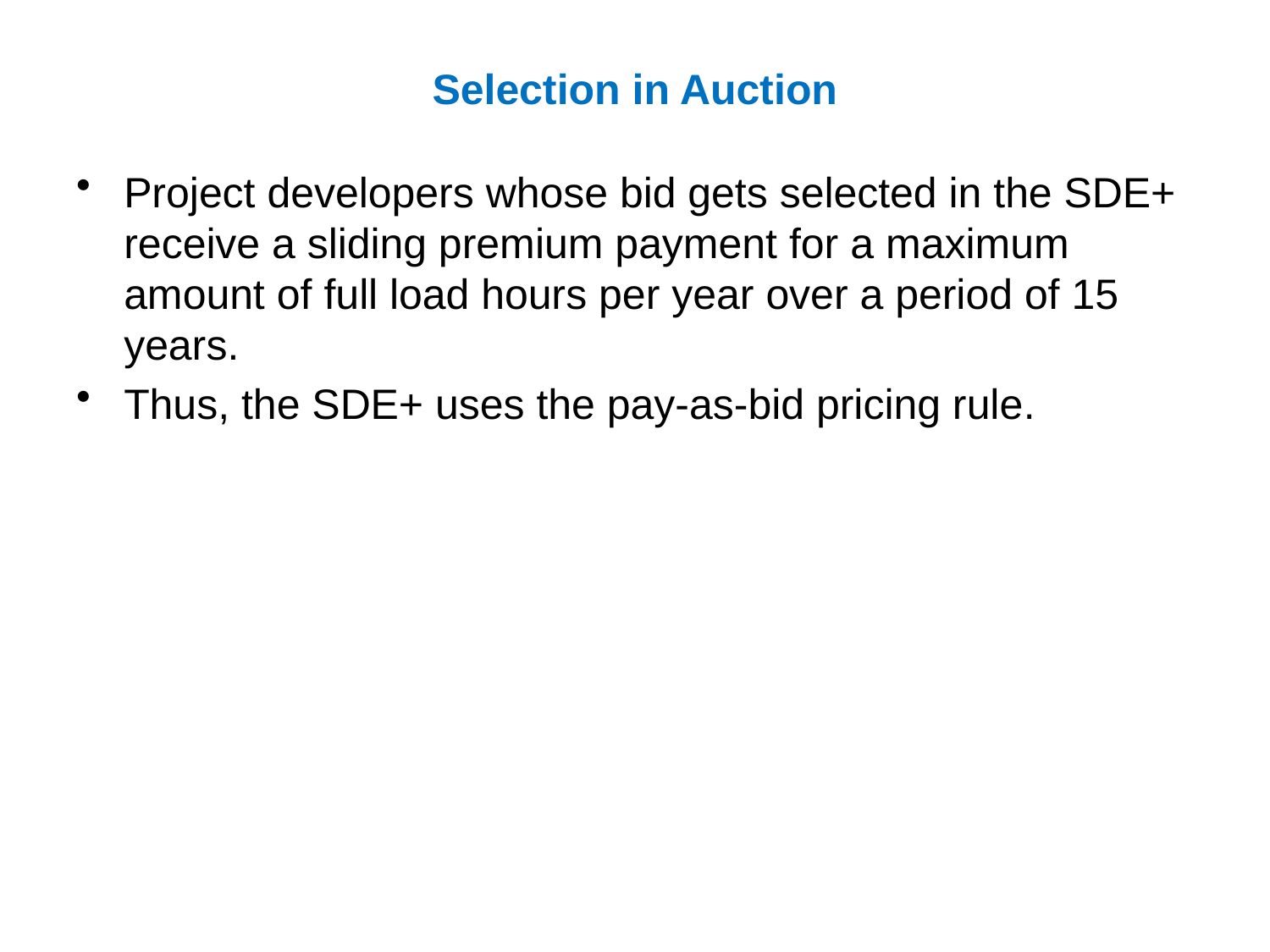

# Selection in Auction
Project developers whose bid gets selected in the SDE+ receive a sliding premium payment for a maximum amount of full load hours per year over a period of 15 years.
Thus, the SDE+ uses the pay-as-bid pricing rule.